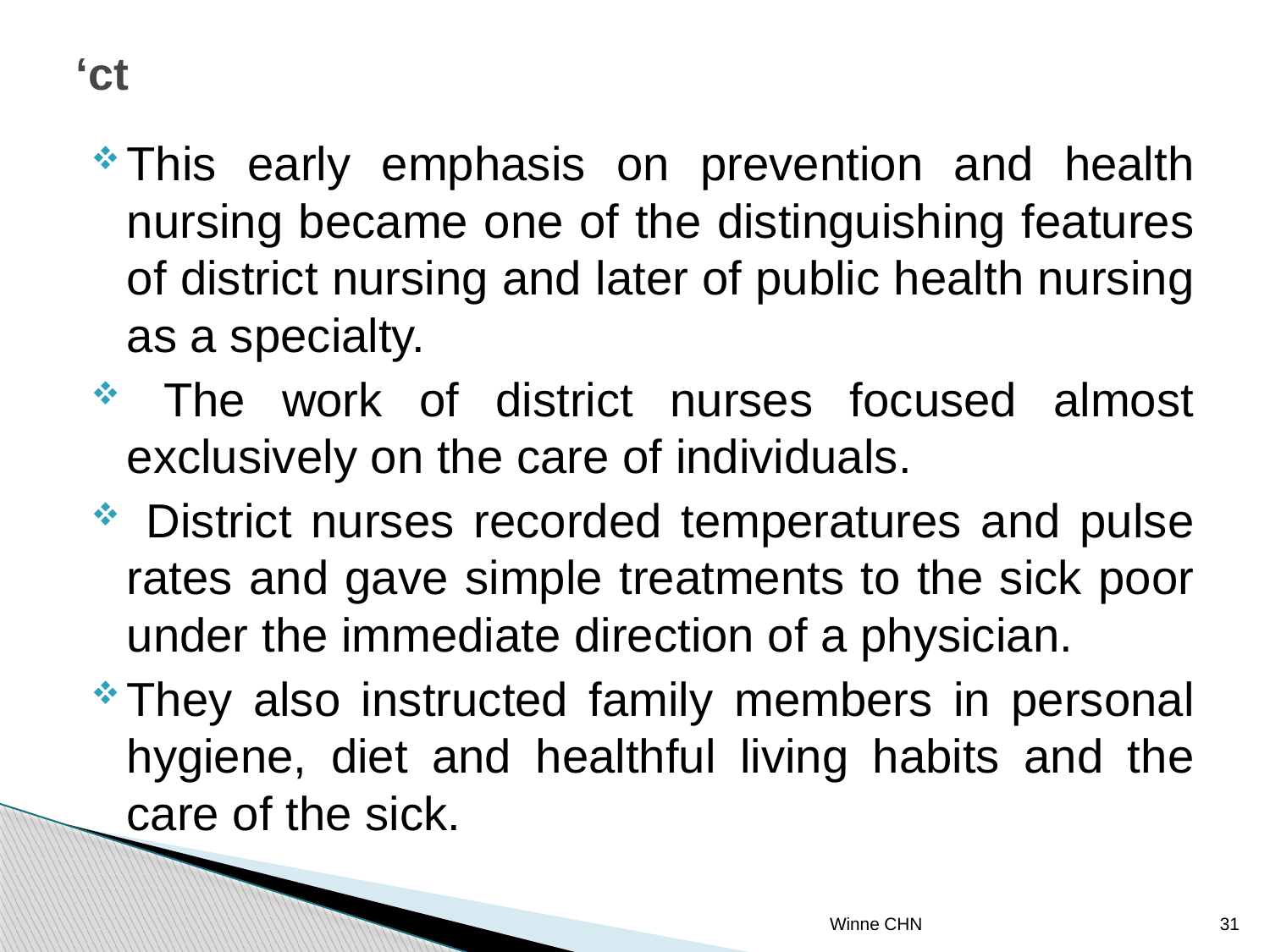

# ‘ct
This early emphasis on prevention and health nursing became one of the distinguishing features of district nursing and later of public health nursing as a specialty.
 The work of district nurses focused almost exclusively on the care of individuals.
 District nurses recorded temperatures and pulse rates and gave simple treatments to the sick poor under the immediate direction of a physician.
They also instructed family members in personal hygiene, diet and healthful living habits and the care of the sick.

Winne CHN
31